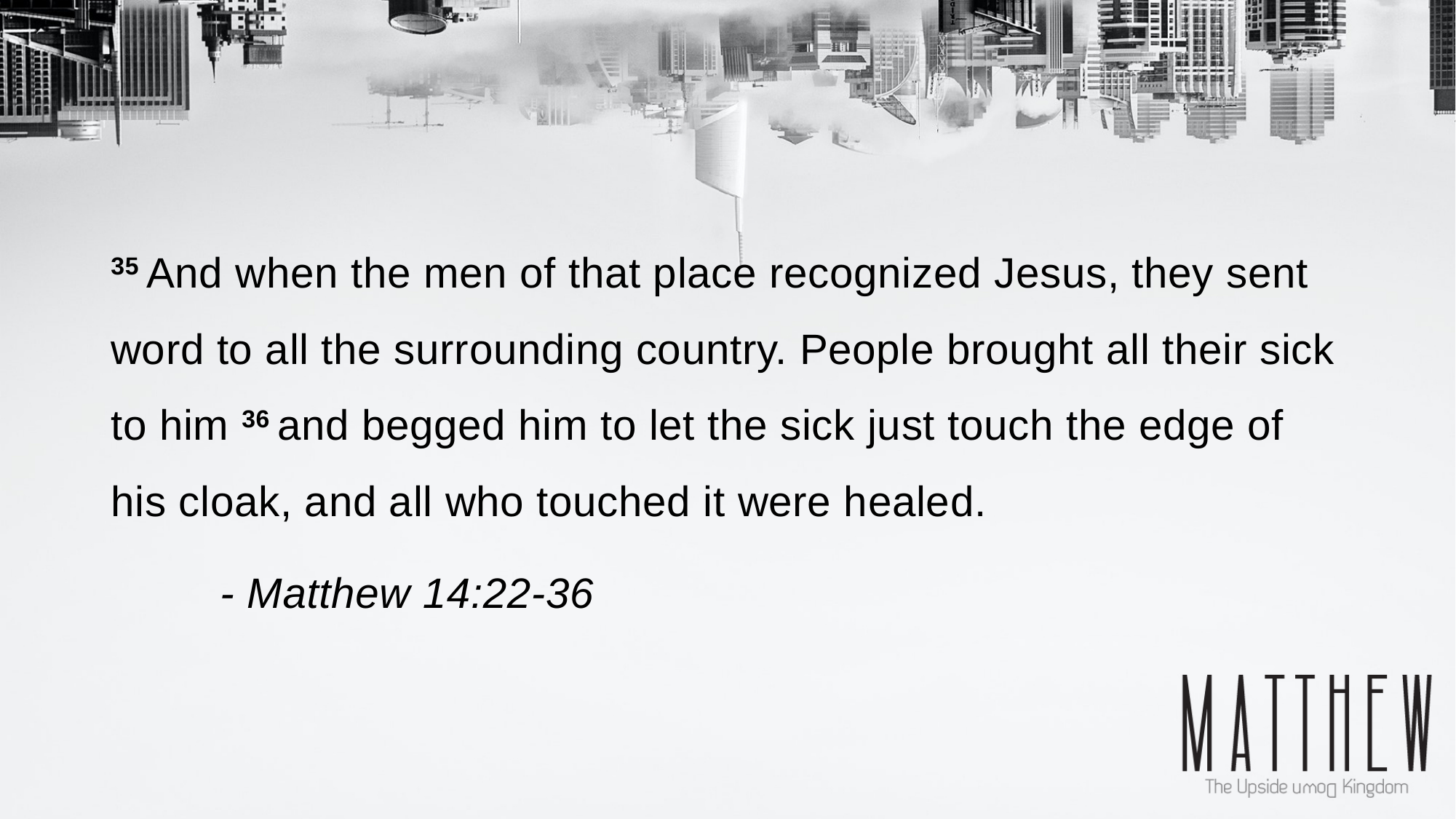

35 And when the men of that place recognized Jesus, they sent word to all the surrounding country. People brought all their sick to him 36 and begged him to let the sick just touch the edge of his cloak, and all who touched it were healed.
	- Matthew 14:22-36